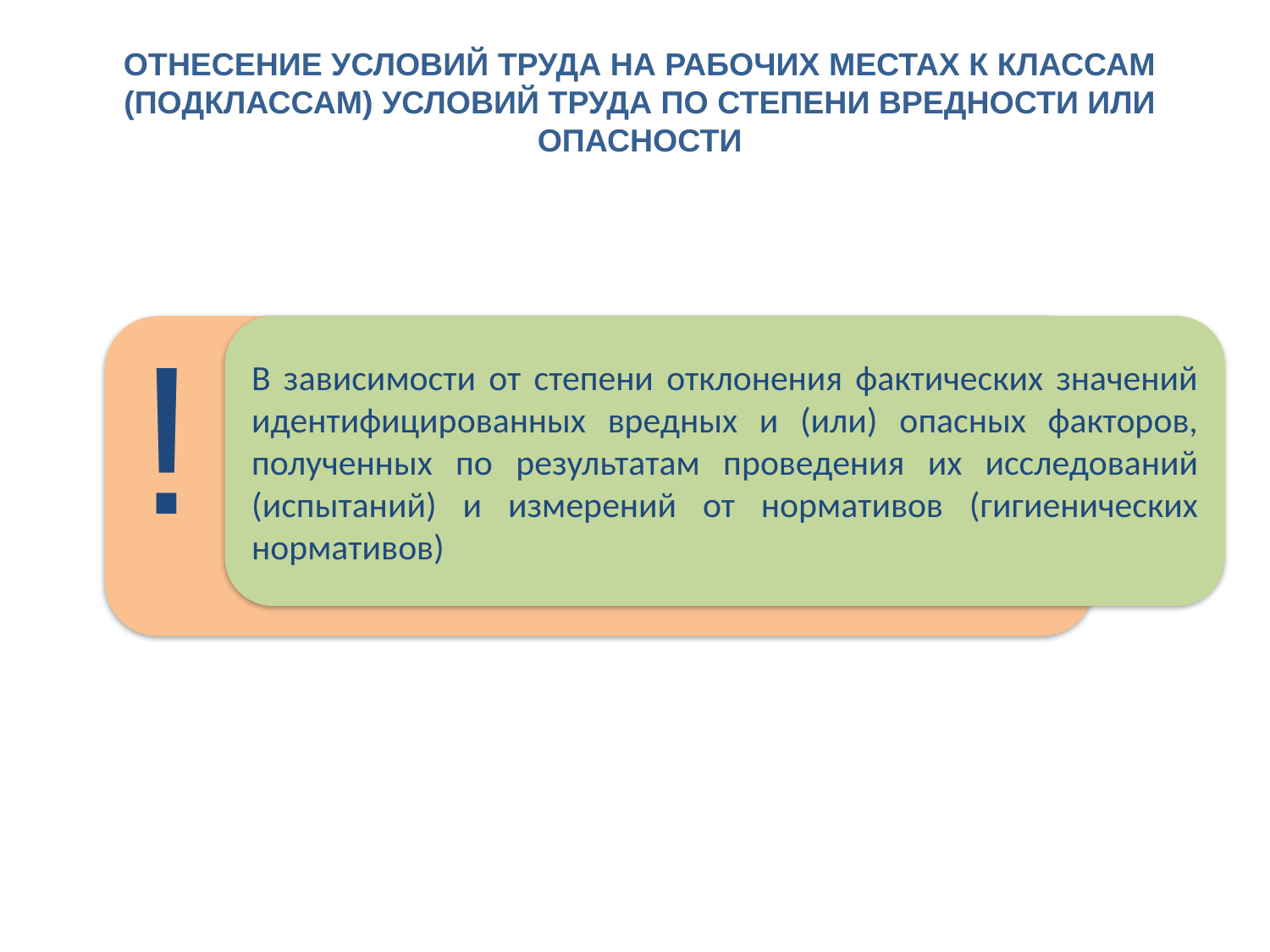

отнесение условий труда на рабочих местах к классам (подклассам) условий труда по степени вредности или опасности
!

В зависимости от степени отклонения фактических значений идентифицированных вредных и (или) опасных факторов, полученных по результатам проведения их исследований (испытаний) и измерений от нормативов (гигиенических нормативов)